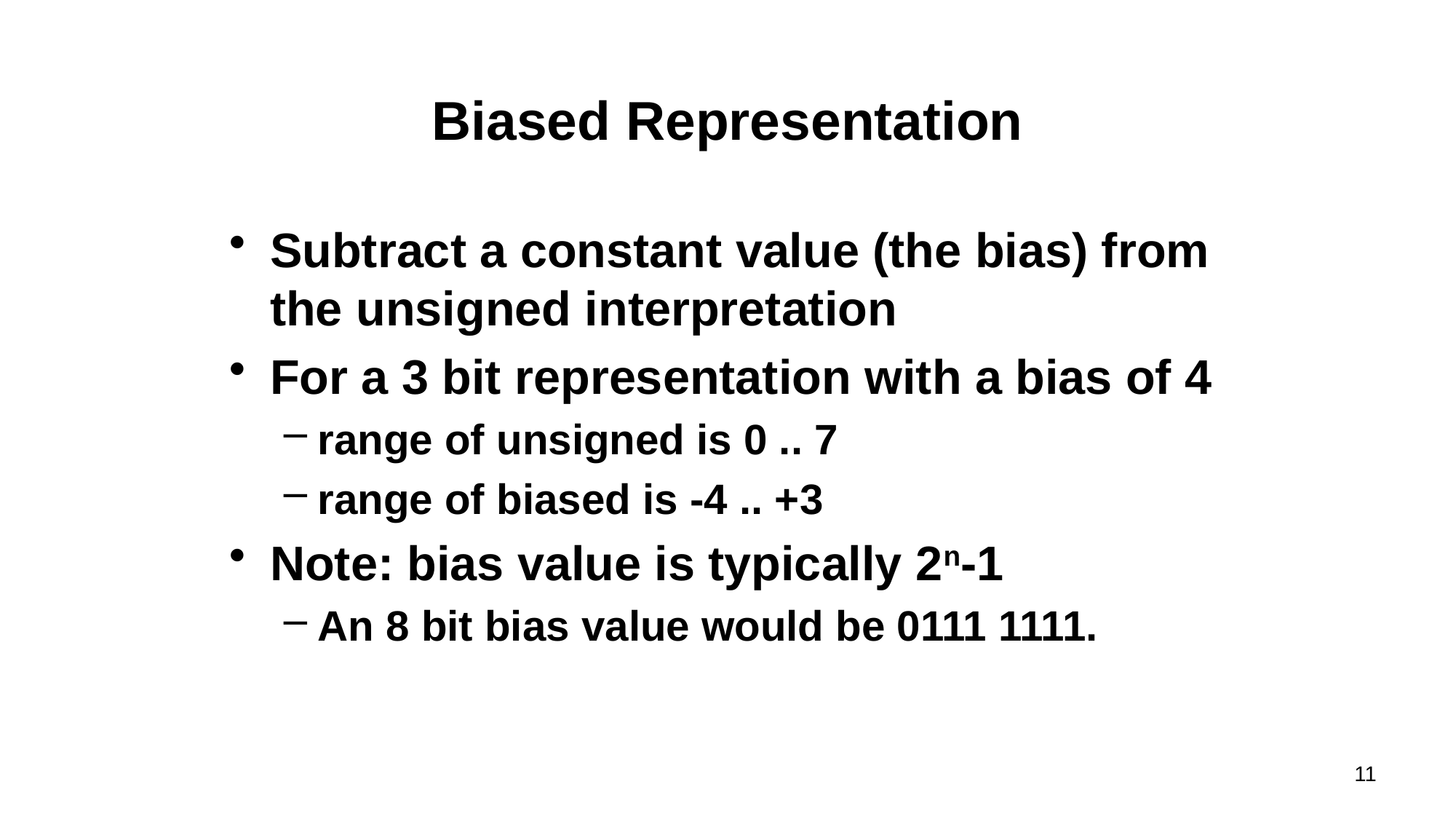

# Biased Representation
Subtract a constant value (the bias) from the unsigned interpretation
For a 3 bit representation with a bias of 4
range of unsigned is 0 .. 7
range of biased is -4 .. +3
Note: bias value is typically 2n-1
An 8 bit bias value would be 0111 1111.